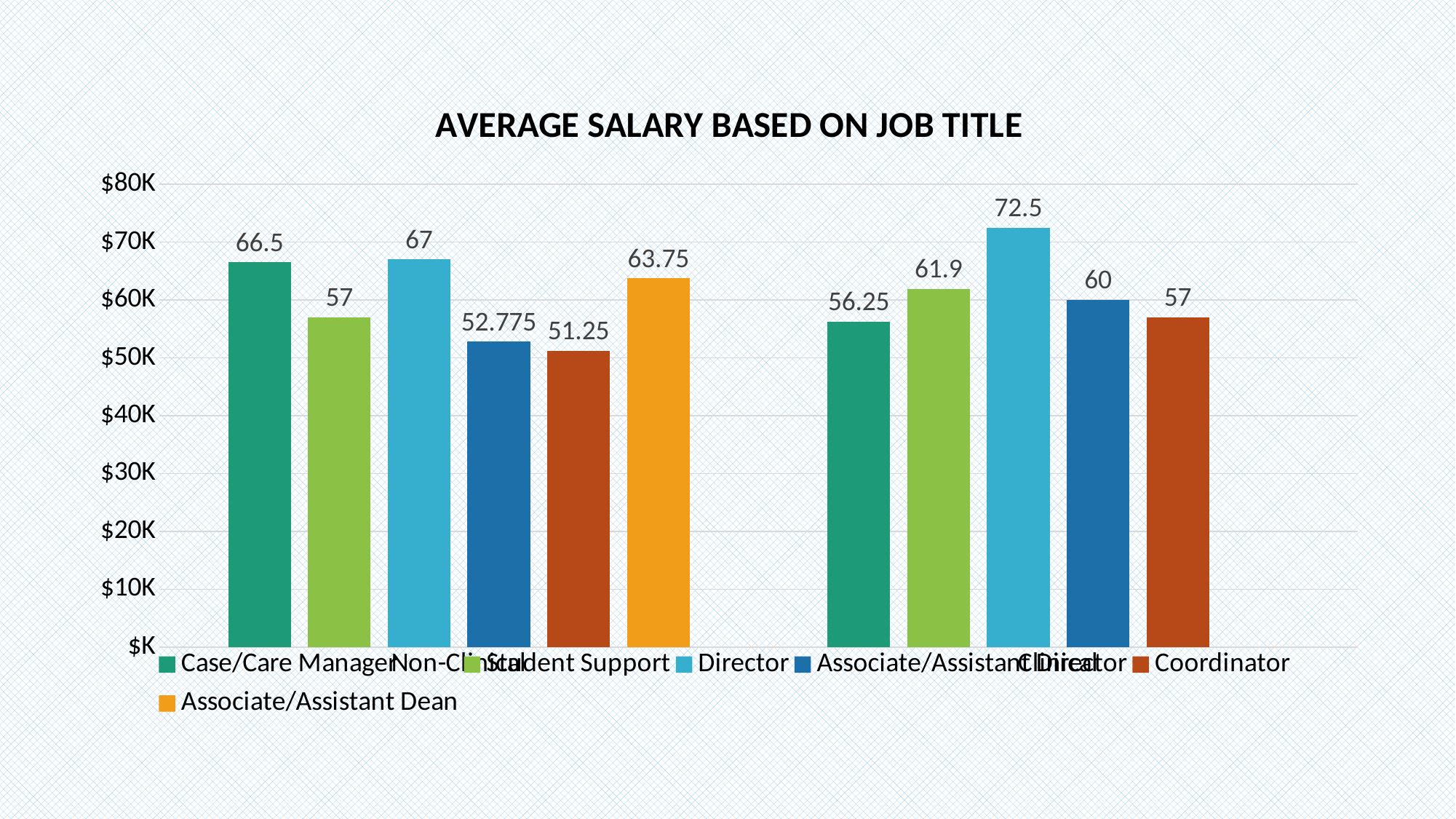

### Chart: AVERAGE SALARY BASED ON JOB TITLE

| Category | Case/Care Manager | Student Support | Director | Associate/Assistant Director | Coordinator | Associate/Assistant Dean |
|---|---|---|---|---|---|---|
| Non-Clinical | 66.5 | 57.0 | 67.0 | 52.775 | 51.25 | 63.75 |
| Clinical | 56.25 | 61.9 | 72.5 | 60.0 | 57.0 | None |